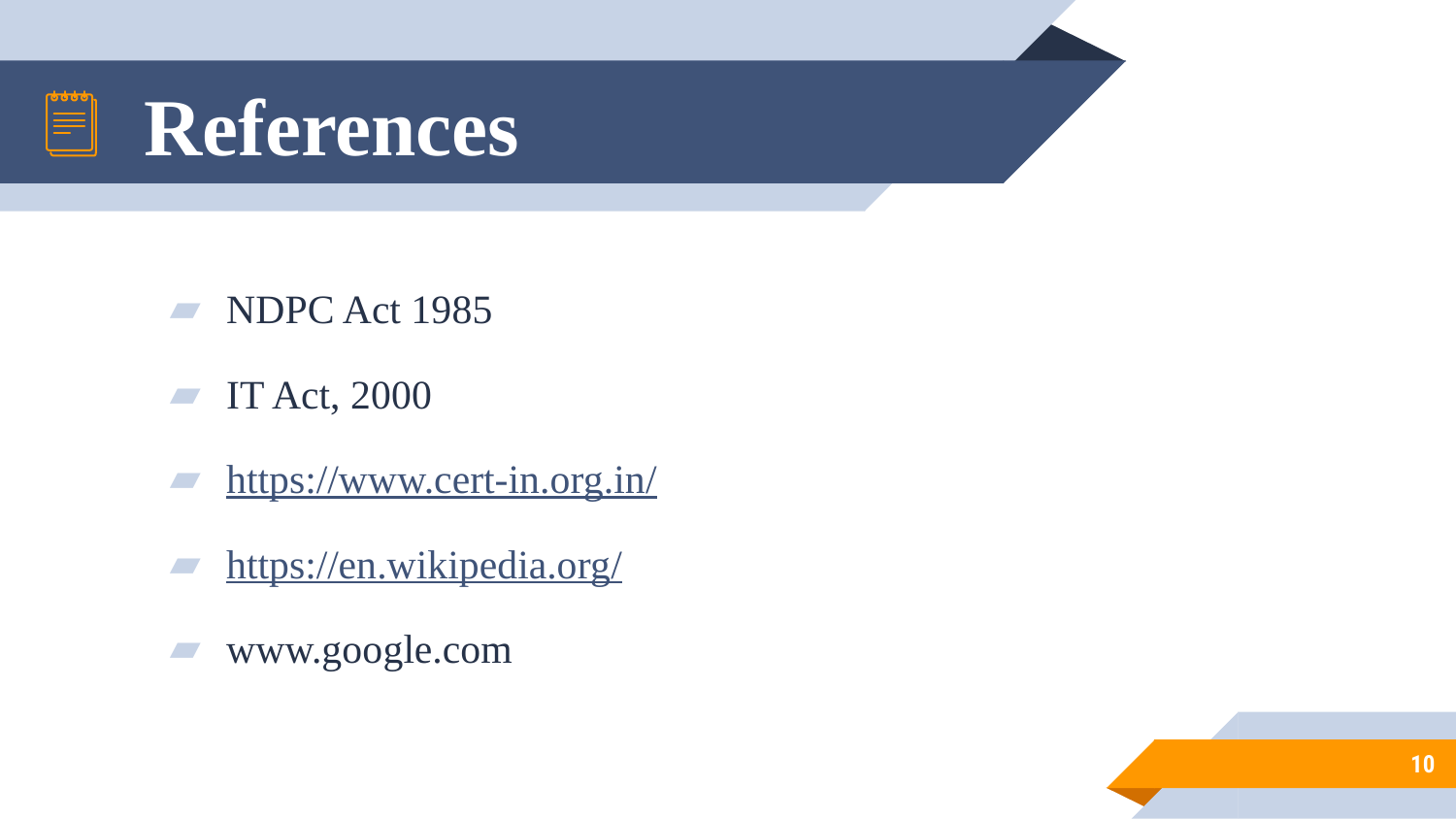

# References

NDPC Act 1985
IT Act, 2000
https://www.cert-in.org.in/
https://en.wikipedia.org/
www.google.com

10